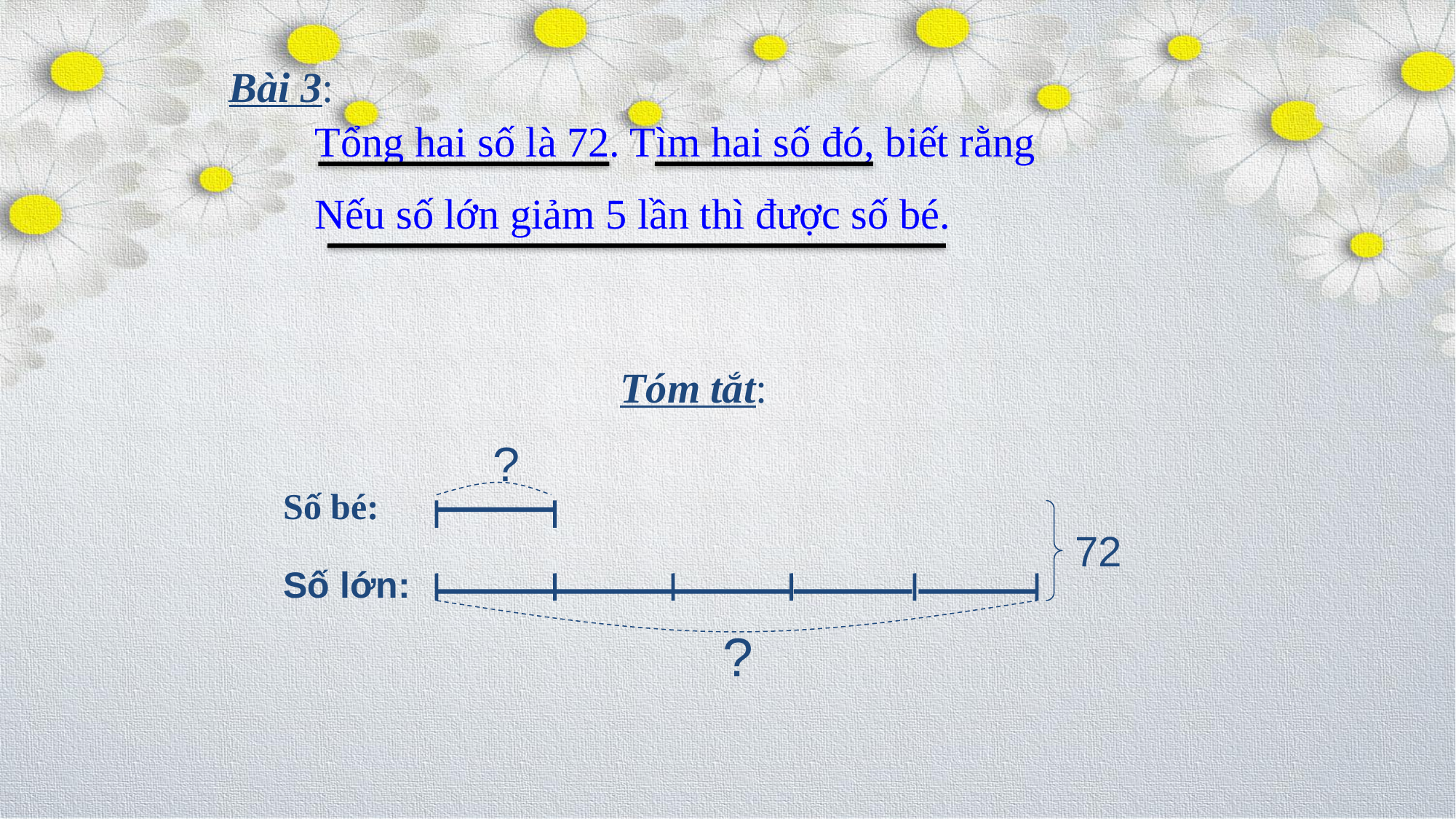

Bài 3:
Tổng hai số là 72. Tìm hai số đó, biết rằng
Nếu số lớn giảm 5 lần thì được số bé.

Tóm tắt:
?
Số bé:

72
Số lớn:

?